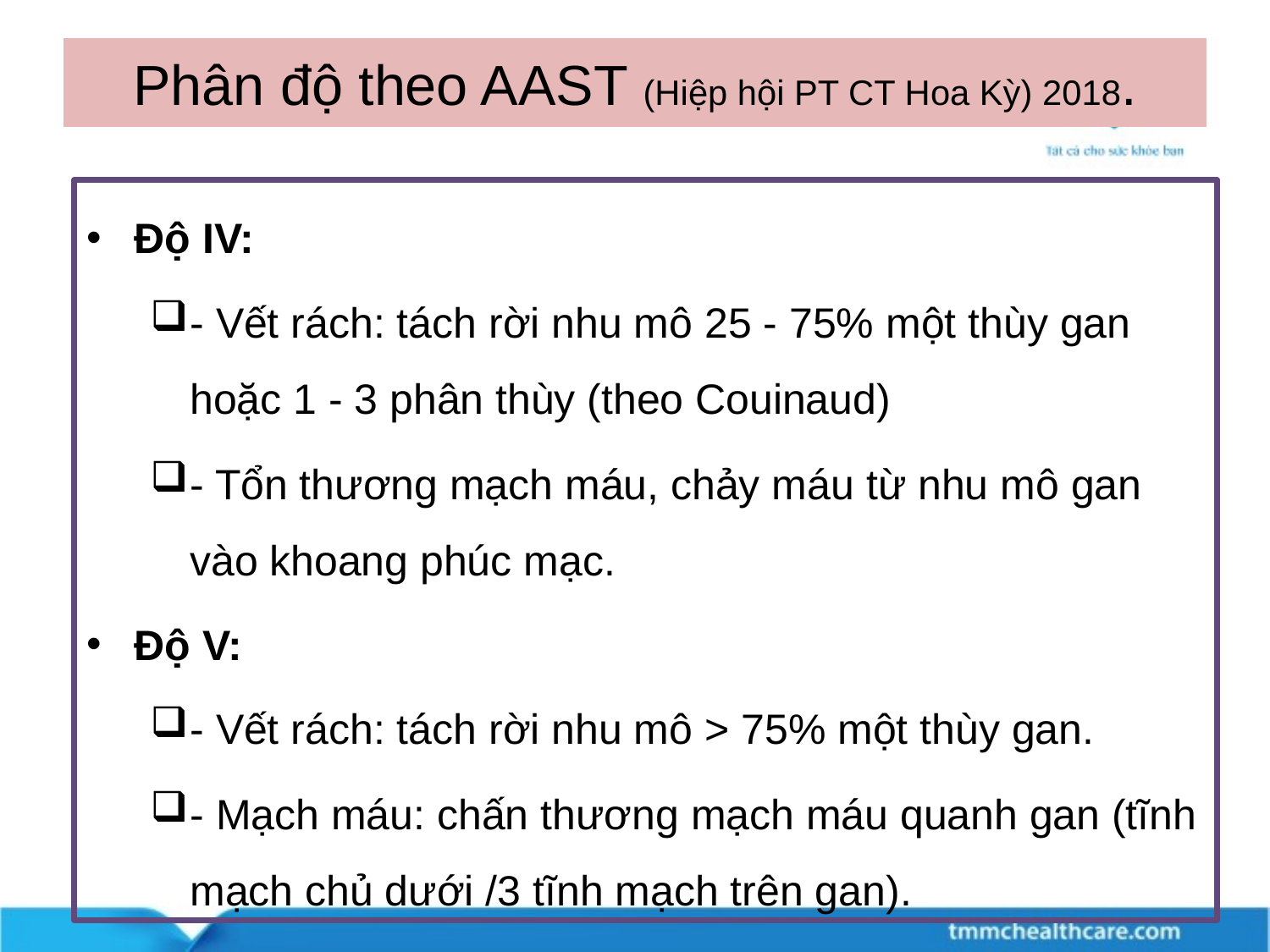

# Phân độ theo AAST (Hiệp hội PT CT Hoa Kỳ) 2018.
Độ IV:
- Vết rách: tách rời nhu mô 25 - 75% một thùy gan hoặc 1 - 3 phân thùy (theo Couinaud)
- Tổn thương mạch máu, chảy máu từ nhu mô gan vào khoang phúc mạc.
Độ V:
- Vết rách: tách rời nhu mô > 75% một thùy gan.
- Mạch máu: chấn thương mạch máu quanh gan (tĩnh mạch chủ dưới /3 tĩnh mạch trên gan).